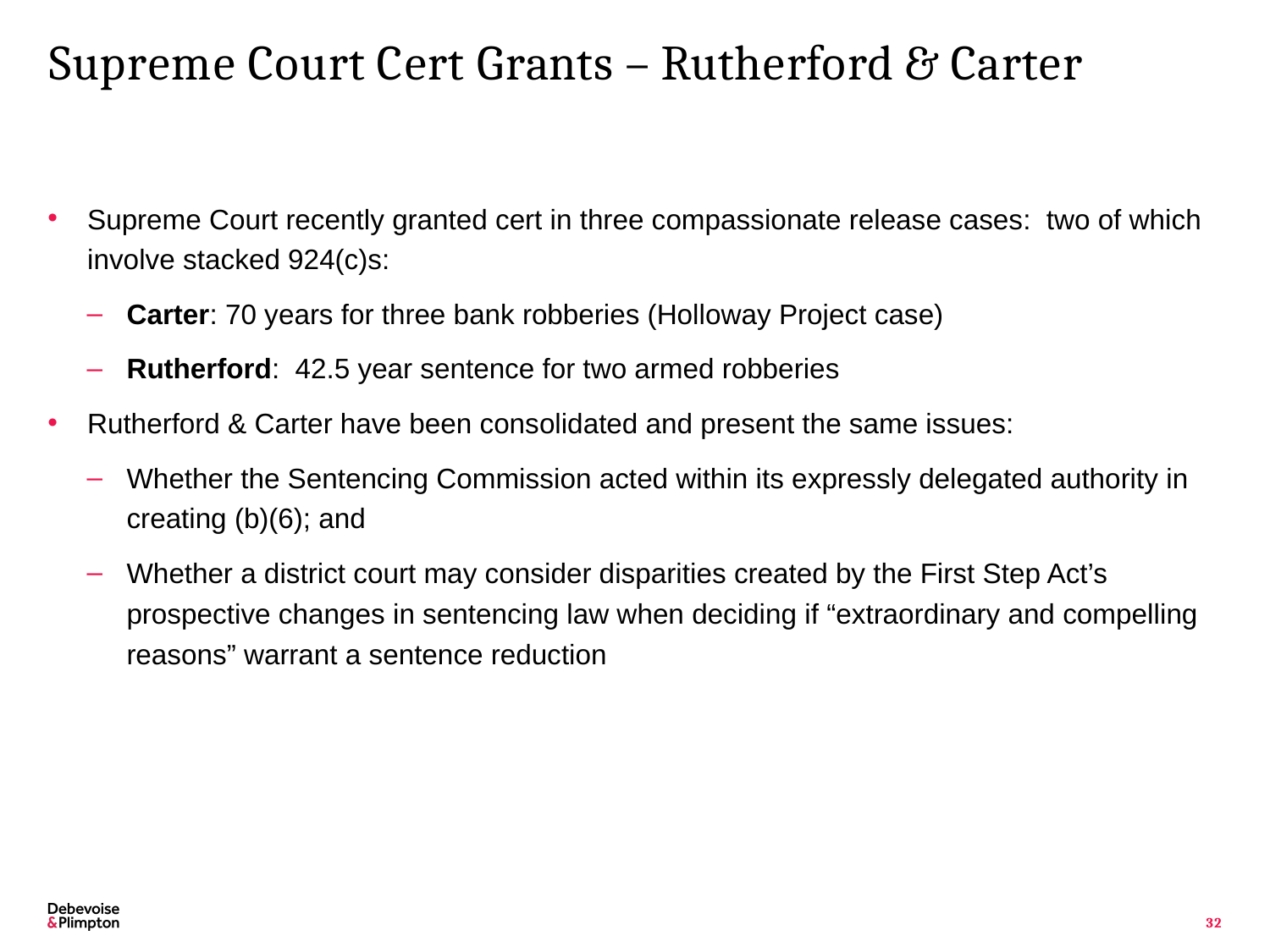

# Supreme Court Cert Grants – Rutherford & Carter
Supreme Court recently granted cert in three compassionate release cases:  two of which involve stacked 924(c)s:
Carter: 70 years for three bank robberies (Holloway Project case)
Rutherford:  42.5 year sentence for two armed robberies
Rutherford & Carter have been consolidated and present the same issues:
Whether the Sentencing Commission acted within its expressly delegated authority in creating (b)(6); and
Whether a district court may consider disparities created by the First Step Act’s prospective changes in sentencing law when deciding if “extraordinary and compelling reasons” warrant a sentence reduction